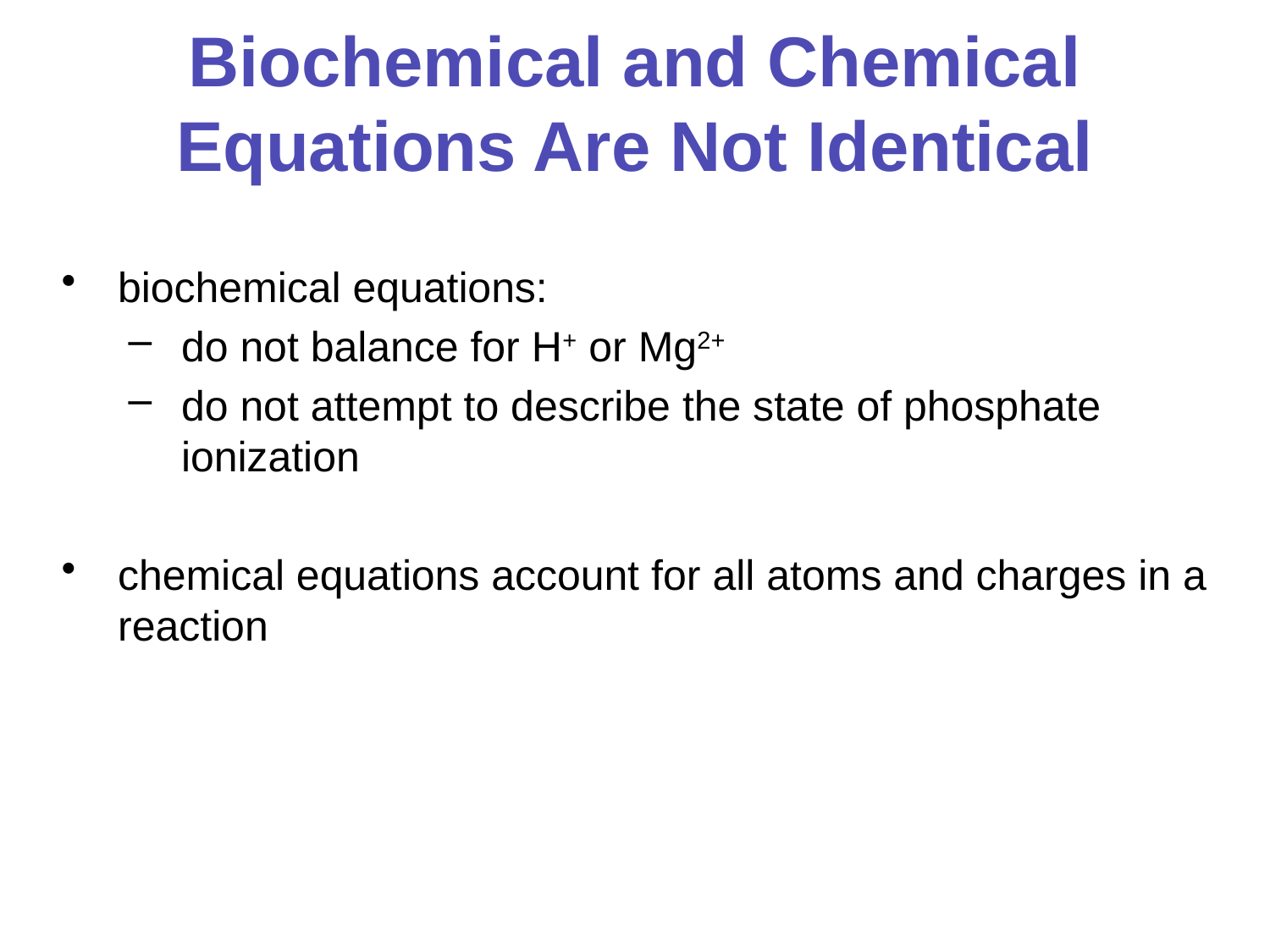

# Biochemical and Chemical Equations Are Not Identical
biochemical equations:
do not balance for H+ or Mg2+
do not attempt to describe the state of phosphate ionization

chemical equations account for all atoms and charges in a reaction